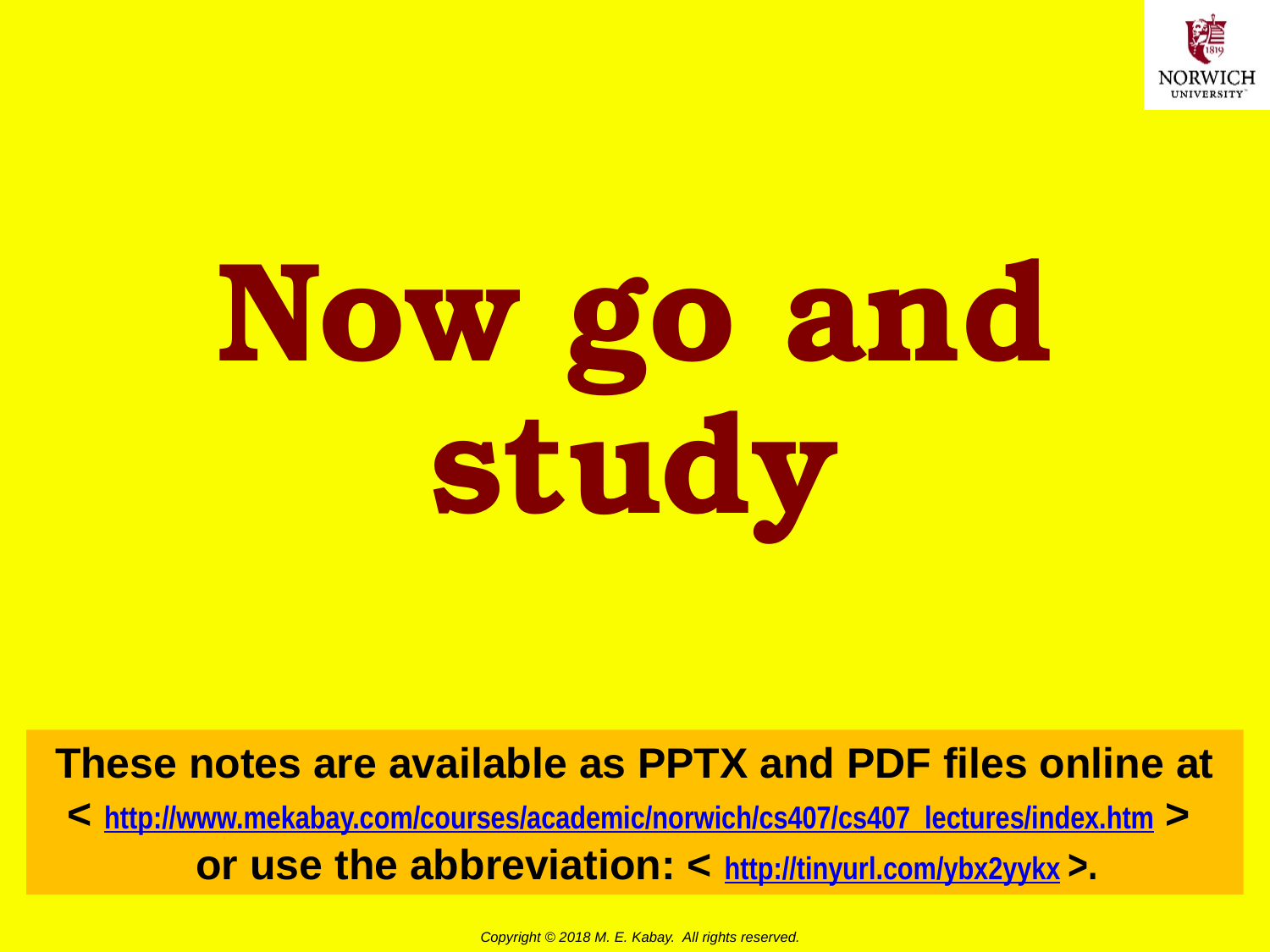

# Now go and study
These notes are available as PPTX and PDF files online at
< http://www.mekabay.com/courses/academic/norwich/cs407/cs407_lectures/index.htm >
  or use the abbreviation: < http://tinyurl.com/ybx2yykx >.